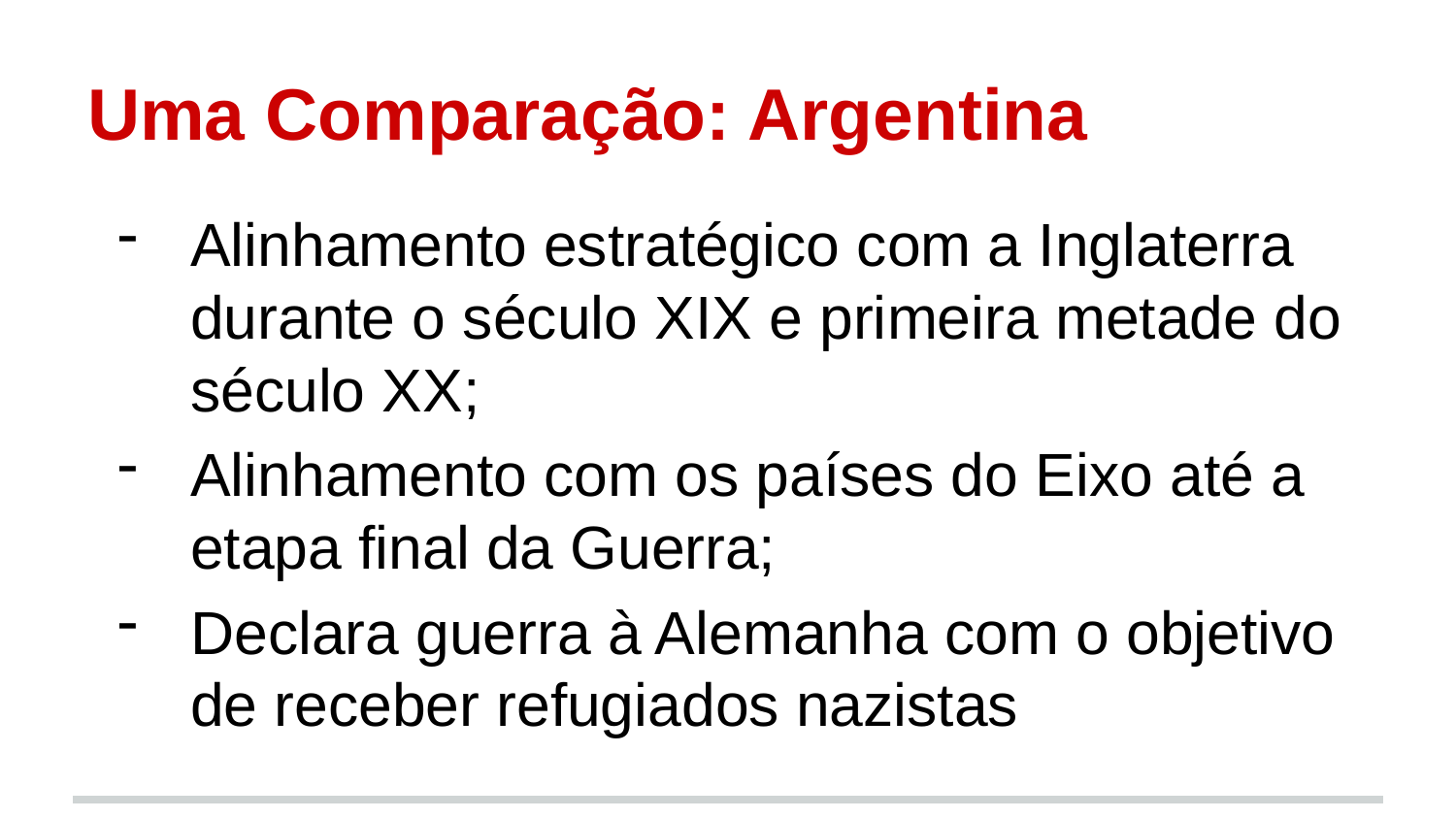

# Uma Comparação: Argentina
Alinhamento estratégico com a Inglaterra durante o século XIX e primeira metade do século XX;
Alinhamento com os países do Eixo até a etapa final da Guerra;
Declara guerra à Alemanha com o objetivo de receber refugiados nazistas